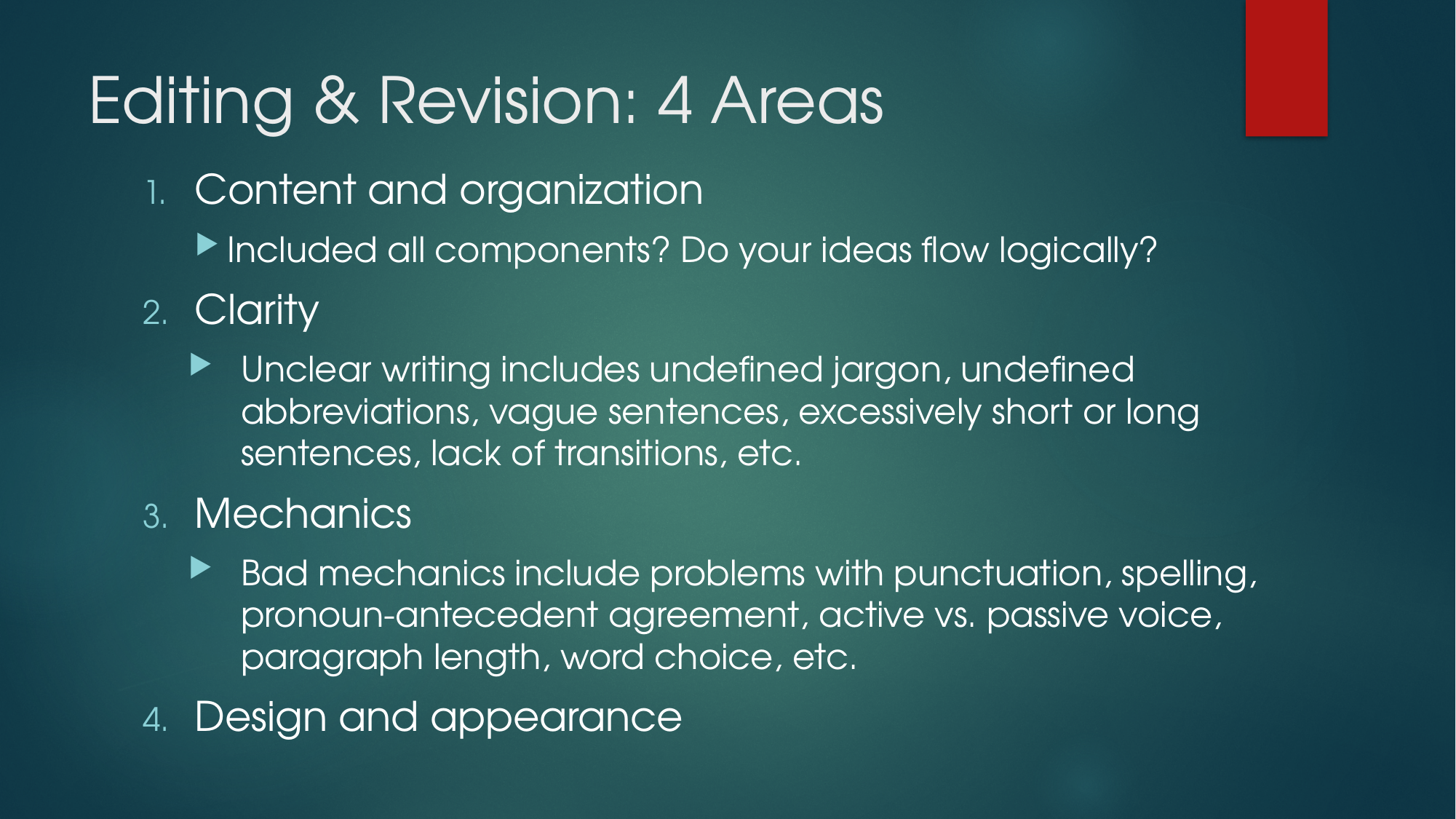

# Editing & Revision: 4 Areas
Content and organization
Included all components? Do your ideas flow logically?
Clarity
Unclear writing includes undefined jargon, undefined abbreviations, vague sentences, excessively short or long sentences, lack of transitions, etc.
Mechanics
Bad mechanics include problems with punctuation, spelling, pronoun-antecedent agreement, active vs. passive voice, paragraph length, word choice, etc.
Design and appearance